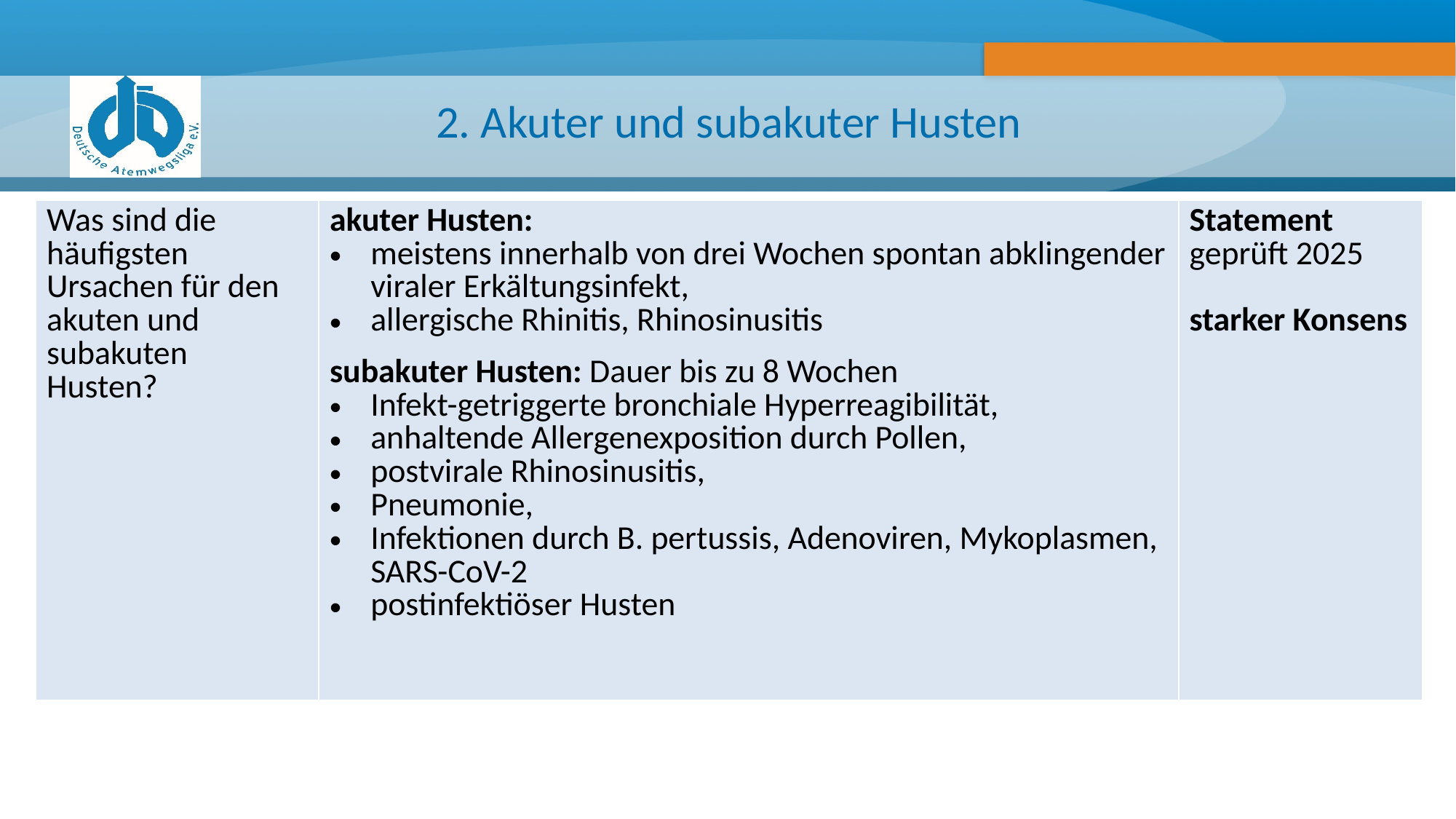

# 2. Akuter und subakuter Husten
| Was sind die häufigsten Ursachen für den akuten und subakuten Husten? | akuter Husten: meistens innerhalb von drei Wochen spontan abklingender viraler Erkältungsinfekt, allergische Rhinitis, Rhinosinusitis subakuter Husten: Dauer bis zu 8 Wochen Infekt-getriggerte bronchiale Hyperreagibilität, anhaltende Allergenexposition durch Pollen, postvirale Rhinosinusitis, Pneumonie, Infektionen durch B. pertussis, Adenoviren, Mykoplasmen, SARS-CoV-2 postinfektiöser Husten | Statement geprüft 2025 starker Konsens |
| --- | --- | --- |